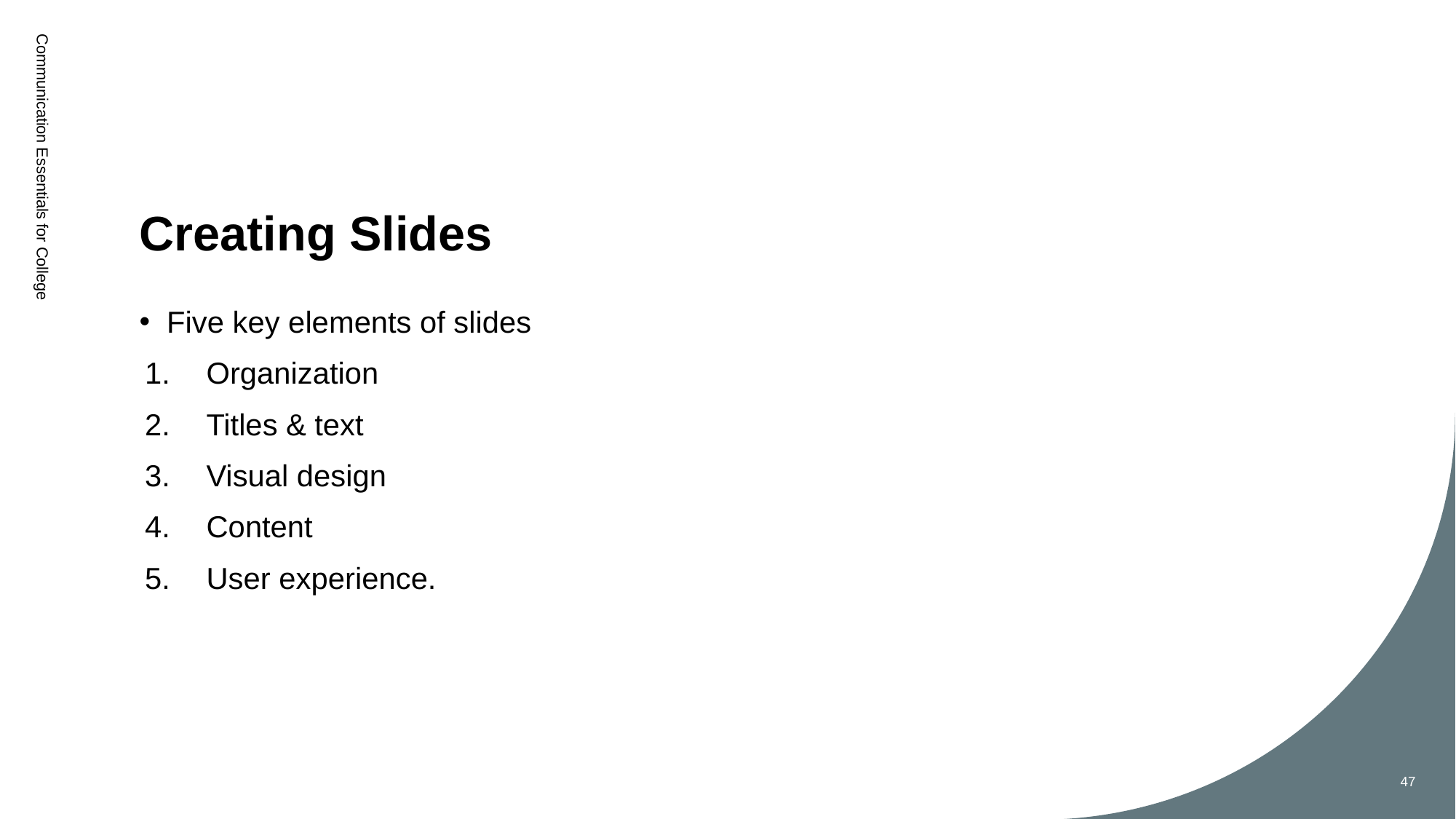

# Creating Slides
Communication Essentials for College
Five key elements of slides
Organization
Titles & text
Visual design
Content
User experience.

47